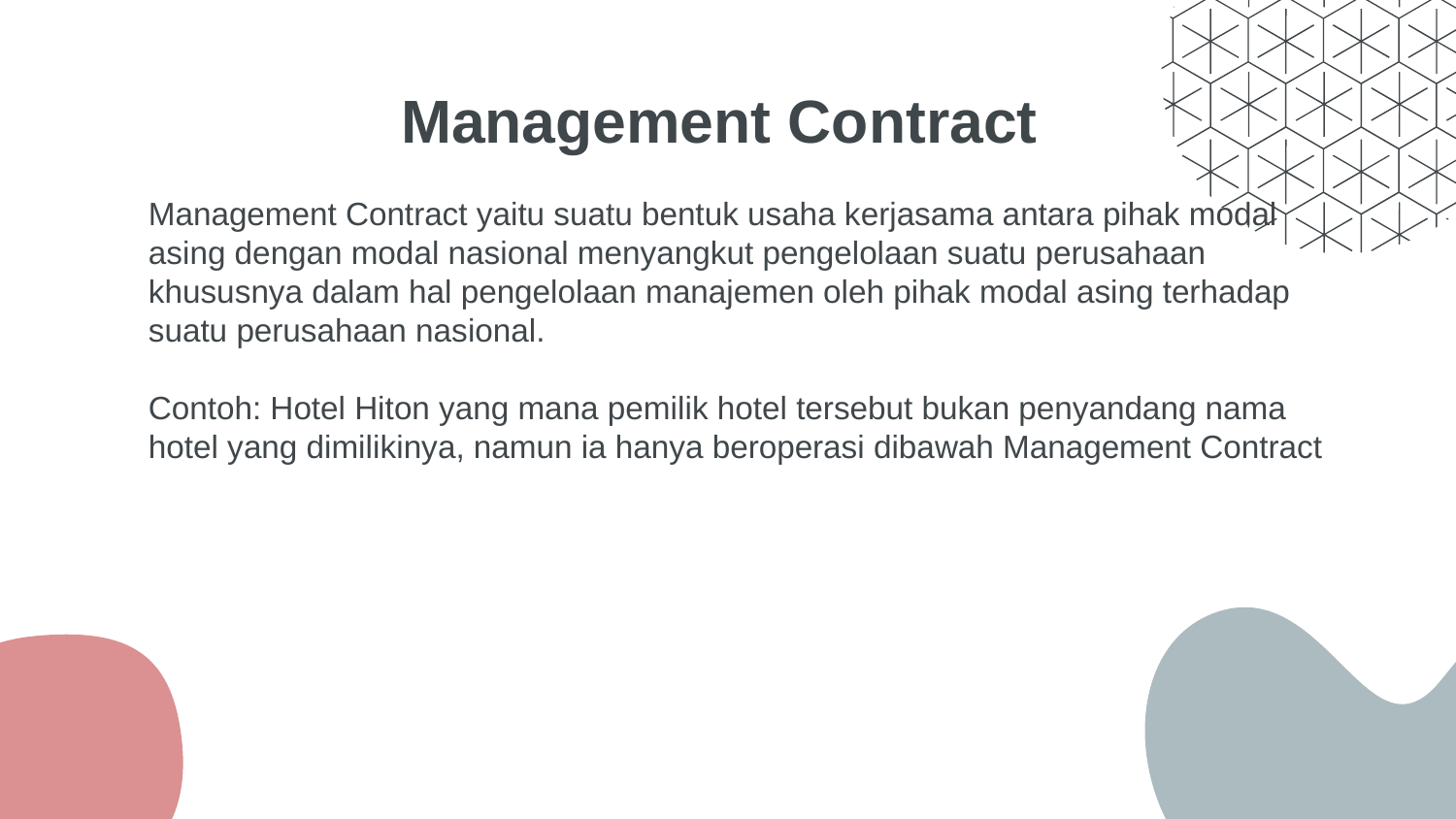

# Management Contract
Management Contract yaitu suatu bentuk usaha kerjasama antara pihak modal asing dengan modal nasional menyangkut pengelolaan suatu perusahaan khususnya dalam hal pengelolaan manajemen oleh pihak modal asing terhadap suatu perusahaan nasional.

Contoh: Hotel Hiton yang mana pemilik hotel tersebut bukan penyandang nama hotel yang dimilikinya, namun ia hanya beroperasi dibawah Management Contract